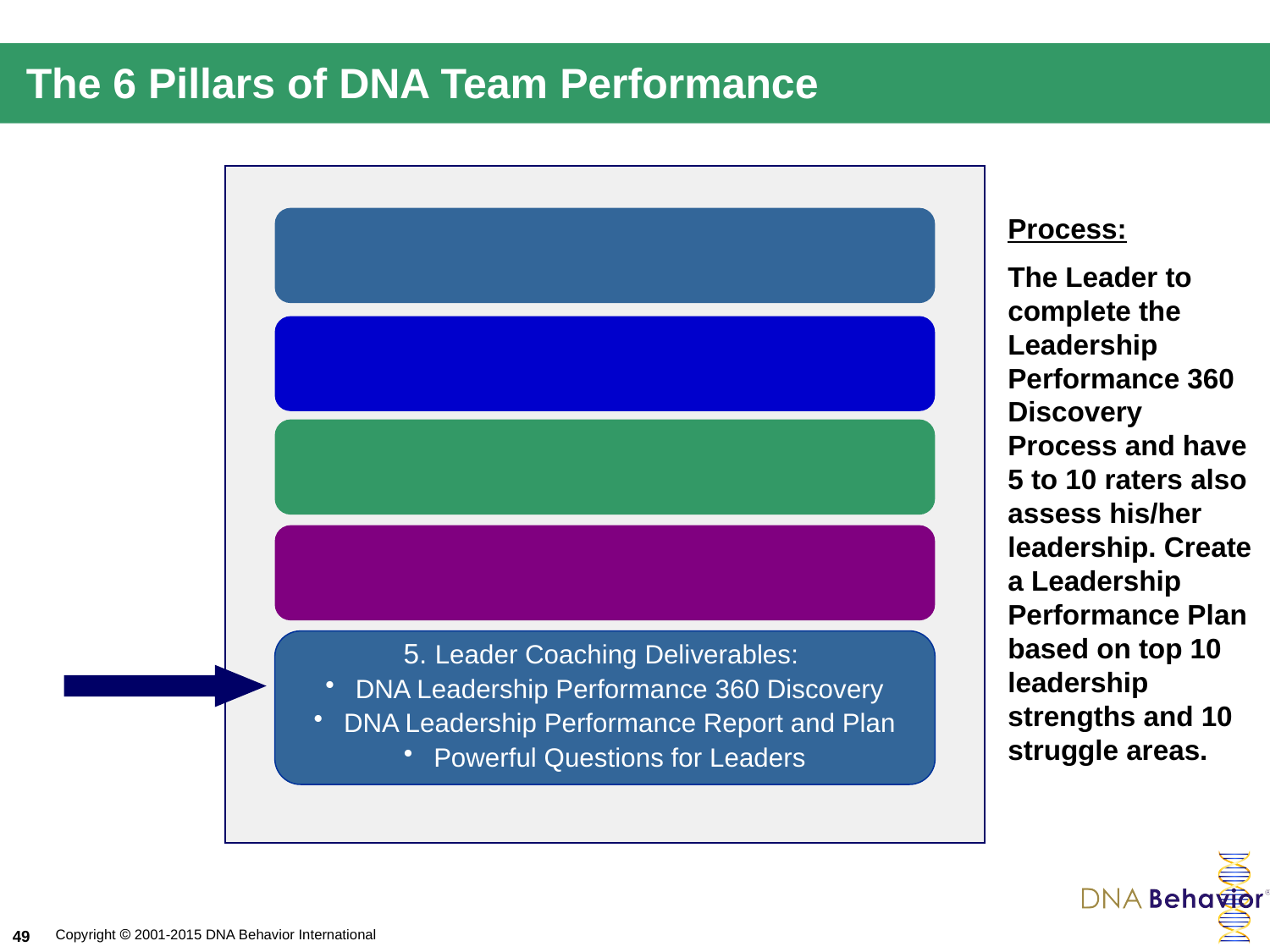

# The 6 Pillars of DNA Team Performance

Process:
The Leader to complete the Leadership Performance 360 Discovery Process and have 5 to 10 raters also assess his/her leadership. Create a Leadership Performance Plan based on top 10 leadership strengths and 10 struggle areas.

5. Leader Coaching Deliverables:
DNA Leadership Performance 360 Discovery
DNA Leadership Performance Report and Plan
Powerful Questions for Leaders